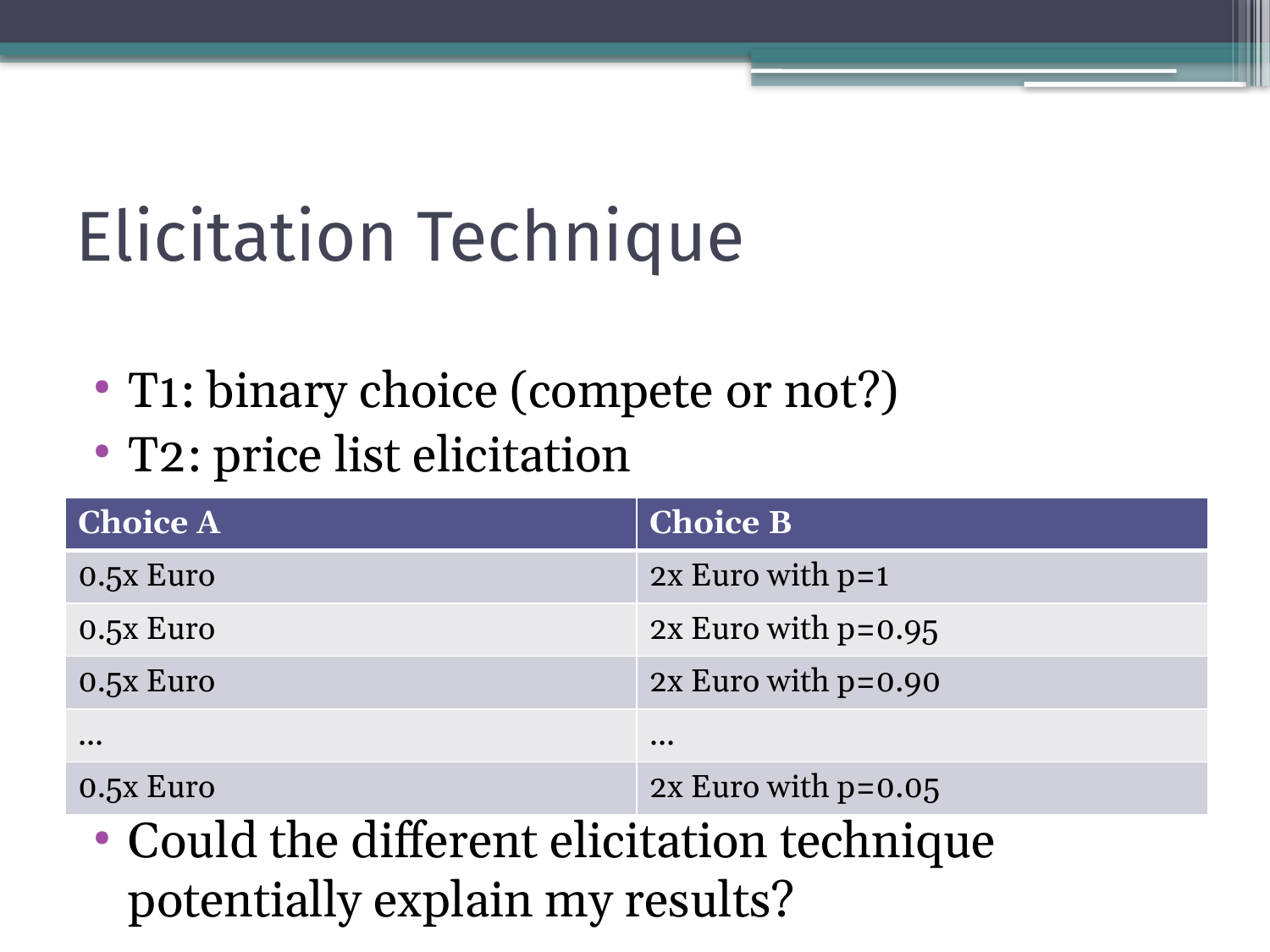

# Elicitation Technique
T1: binary choice (compete or not?)
T2: price list elicitation

Could the different elicitation technique potentially explain my results?
| Choice A | Choice B |
| --- | --- |
| 0.5x Euro | 2x Euro with p=1 |
| 0.5x Euro | 2x Euro with p=0.95 |
| 0.5x Euro | 2x Euro with p=0.90 |
| ... | ... |
| 0.5x Euro | 2x Euro with p=0.05 |